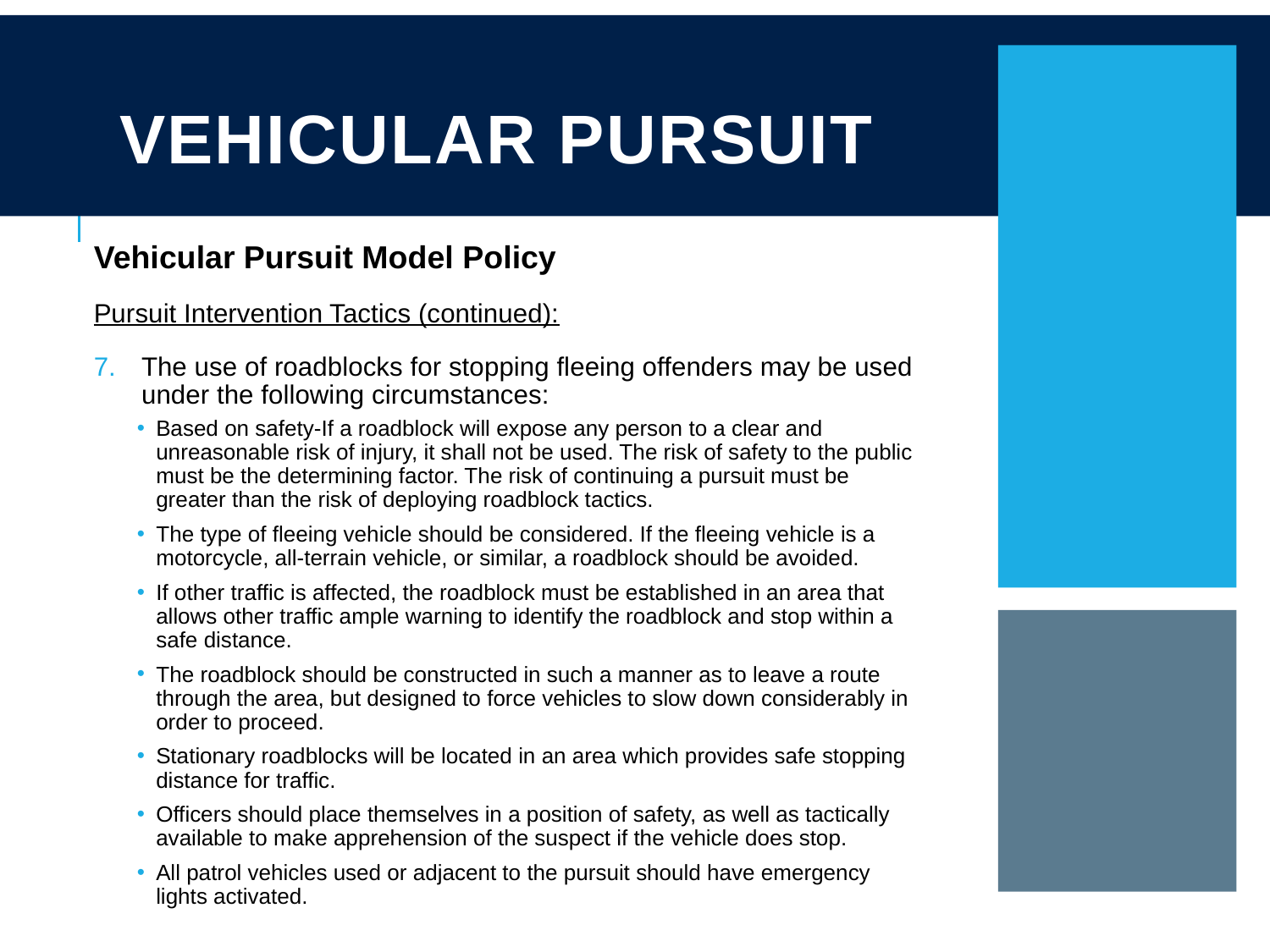

# Vehicular Pursuit
Vehicular Pursuit Model Policy
Pursuit Intervention Tactics (continued):
The use of roadblocks for stopping fleeing offenders may be used under the following circumstances:
Based on safety-If a roadblock will expose any person to a clear and unreasonable risk of injury, it shall not be used. The risk of safety to the public must be the determining factor. The risk of continuing a pursuit must be greater than the risk of deploying roadblock tactics.
The type of fleeing vehicle should be considered. If the fleeing vehicle is a motorcycle, all-terrain vehicle, or similar, a roadblock should be avoided.
If other traffic is affected, the roadblock must be established in an area that allows other traffic ample warning to identify the roadblock and stop within a safe distance.
The roadblock should be constructed in such a manner as to leave a route through the area, but designed to force vehicles to slow down considerably in order to proceed.
Stationary roadblocks will be located in an area which provides safe stopping distance for traffic.
Officers should place themselves in a position of safety, as well as tactically available to make apprehension of the suspect if the vehicle does stop.
All patrol vehicles used or adjacent to the pursuit should have emergency lights activated.